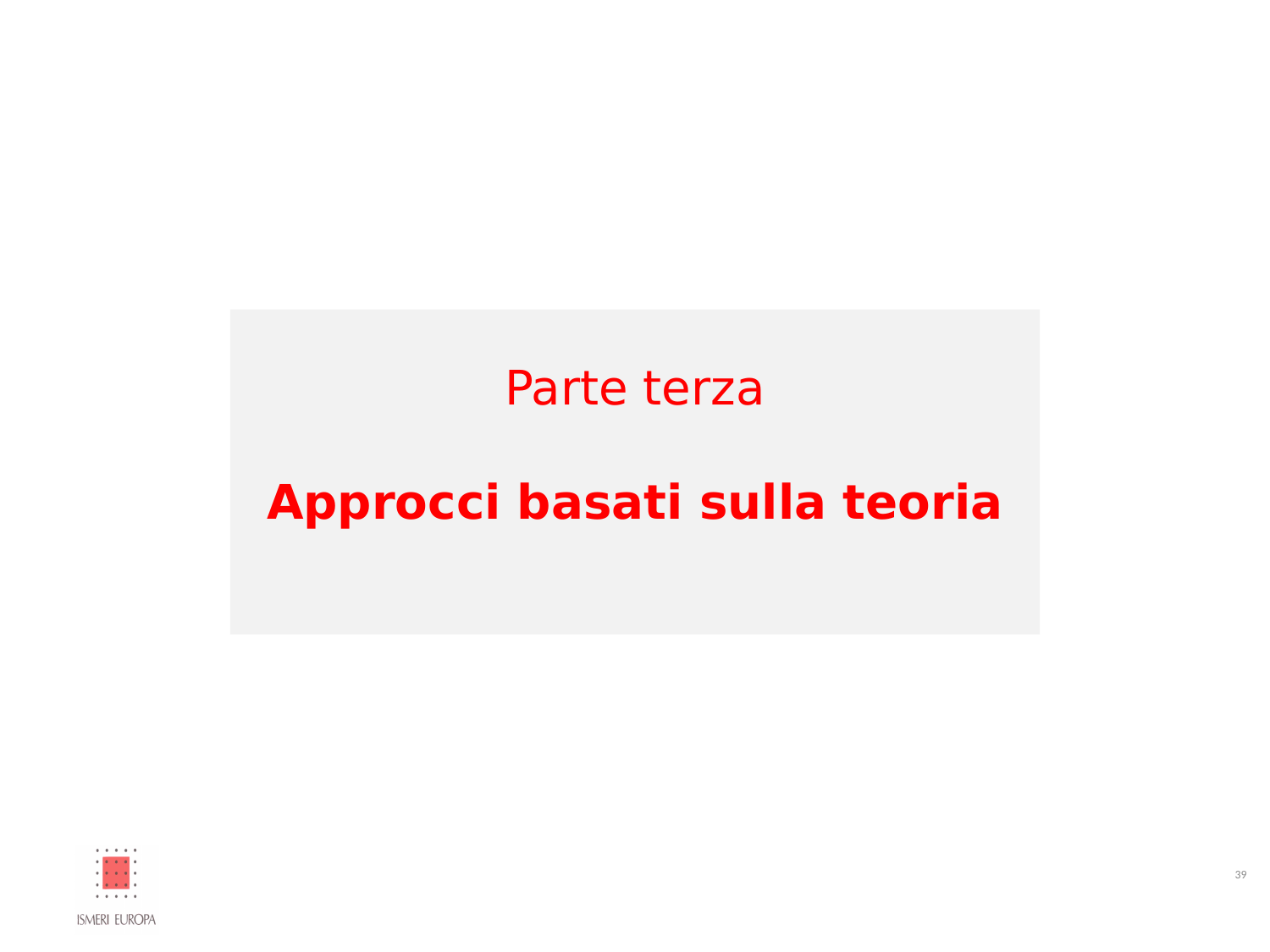

Parte terza
Approcci basati sulla teoria
39